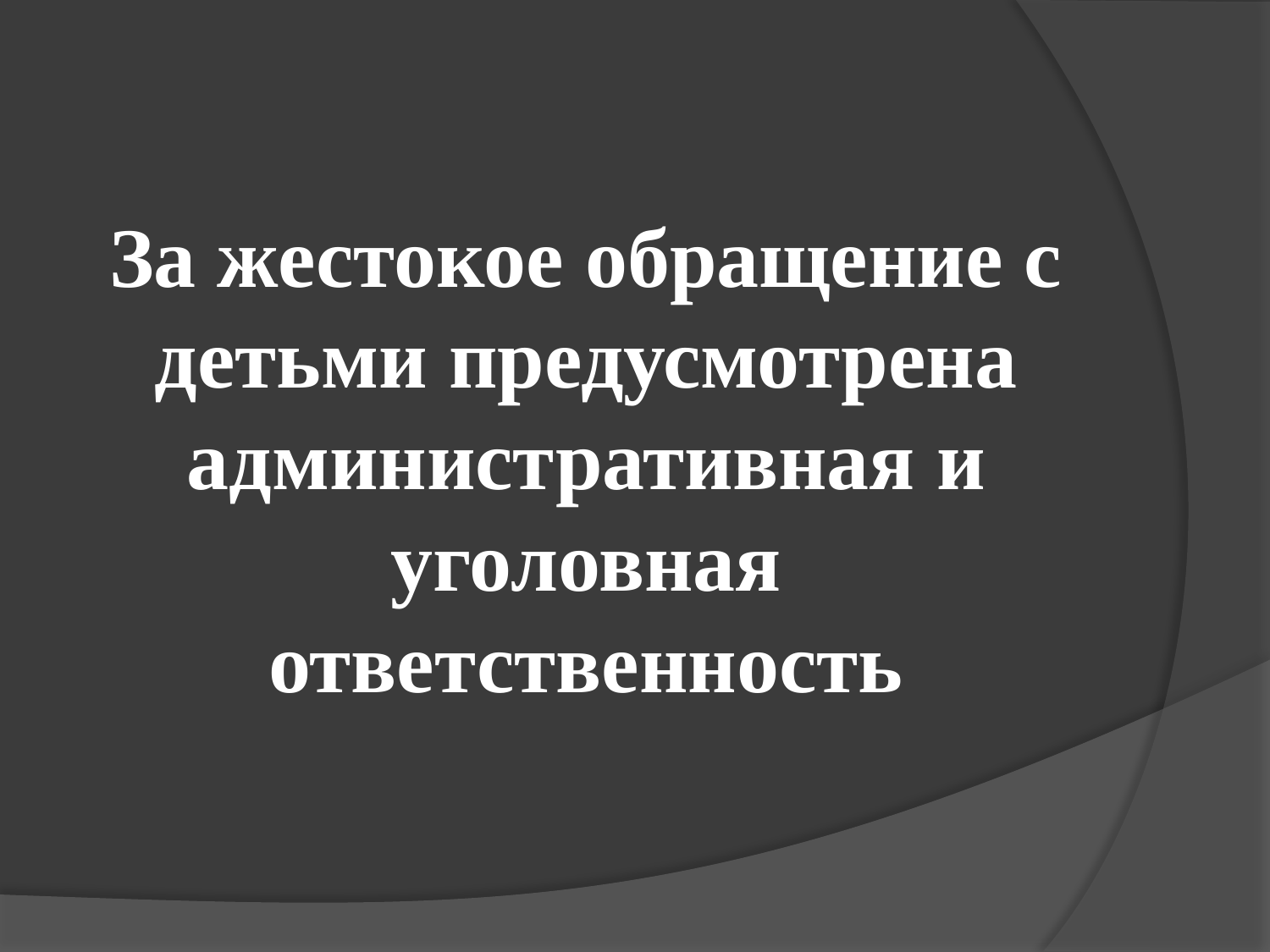

За жестокое обращение с детьми предусмотрена административная и уголовная ответственность